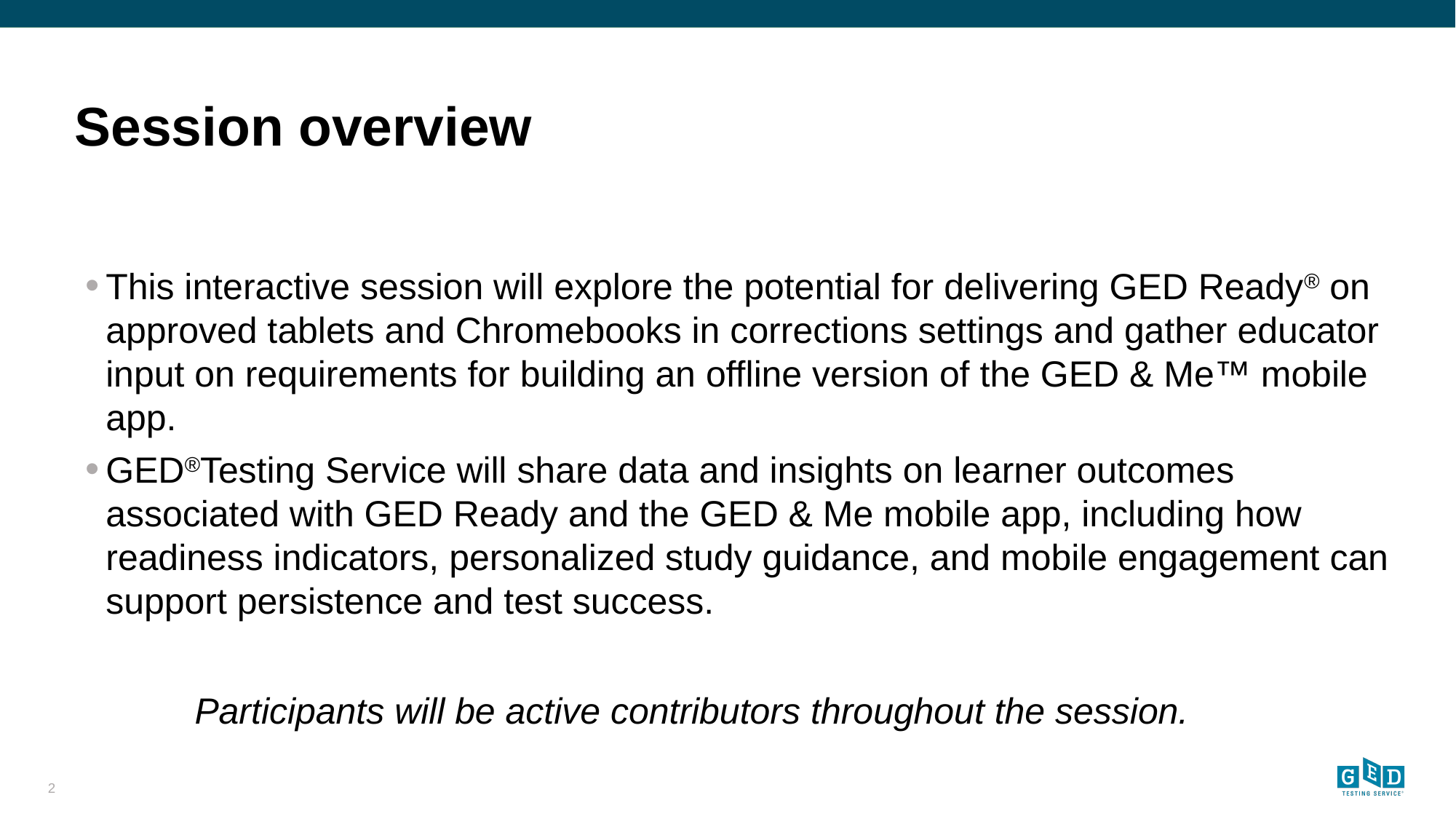

# Session overview
This interactive session will explore the potential for delivering GED Ready® on approved tablets and Chromebooks in corrections settings and gather educator input on requirements for building an offline version of the GED & Me™ mobile app.
GED®Testing Service will share data and insights on learner outcomes associated with GED Ready and the GED & Me mobile app, including how readiness indicators, personalized study guidance, and mobile engagement can support persistence and test success.

	Participants will be active contributors throughout the session.
2